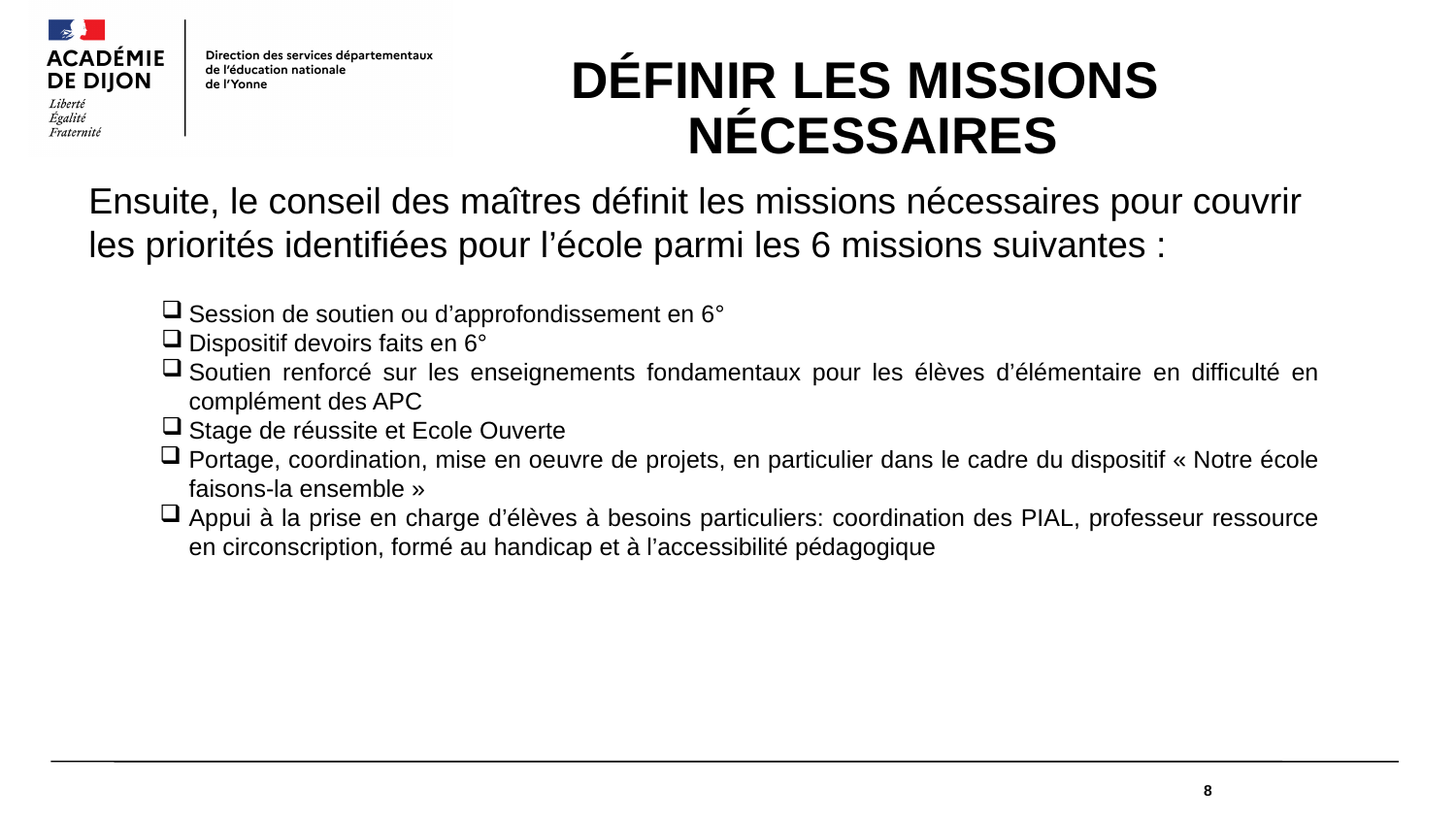

# DÉFINIR LES MISSIONS NÉCESSAIRES
Ensuite, le conseil des maîtres définit les missions nécessaires pour couvrir les priorités identifiées pour l’école parmi les 6 missions suivantes :

Session de soutien ou d’approfondissement en 6°
Dispositif devoirs faits en 6°
Soutien renforcé sur les enseignements fondamentaux pour les élèves d’élémentaire en difficulté en complément des APC
Stage de réussite et Ecole Ouverte
Portage, coordination, mise en oeuvre de projets, en particulier dans le cadre du dispositif « Notre école faisons-la ensemble »
Appui à la prise en charge d’élèves à besoins particuliers: coordination des PIAL, professeur ressource en circonscription, formé au handicap et à l’accessibilité pédagogique

8